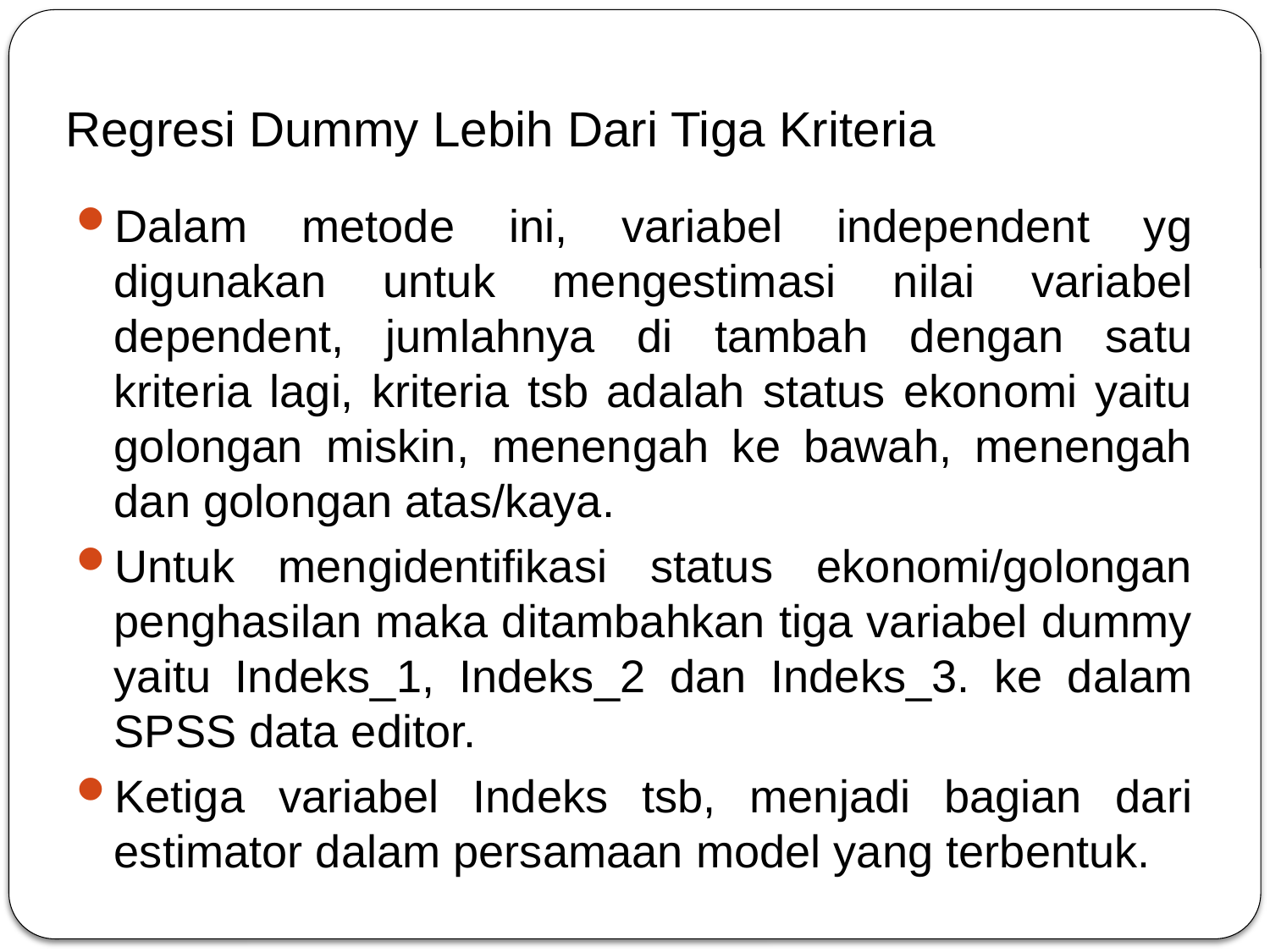

# Regresi Dummy Lebih Dari Tiga Kriteria
Dalam metode ini, variabel independent yg digunakan untuk mengestimasi nilai variabel dependent, jumlahnya di tambah dengan satu kriteria lagi, kriteria tsb adalah status ekonomi yaitu golongan miskin, menengah ke bawah, menengah dan golongan atas/kaya.
Untuk mengidentifikasi status ekonomi/golongan penghasilan maka ditambahkan tiga variabel dummy yaitu Indeks_1, Indeks_2 dan Indeks_3. ke dalam SPSS data editor.
Ketiga variabel Indeks tsb, menjadi bagian dari estimator dalam persamaan model yang terbentuk.